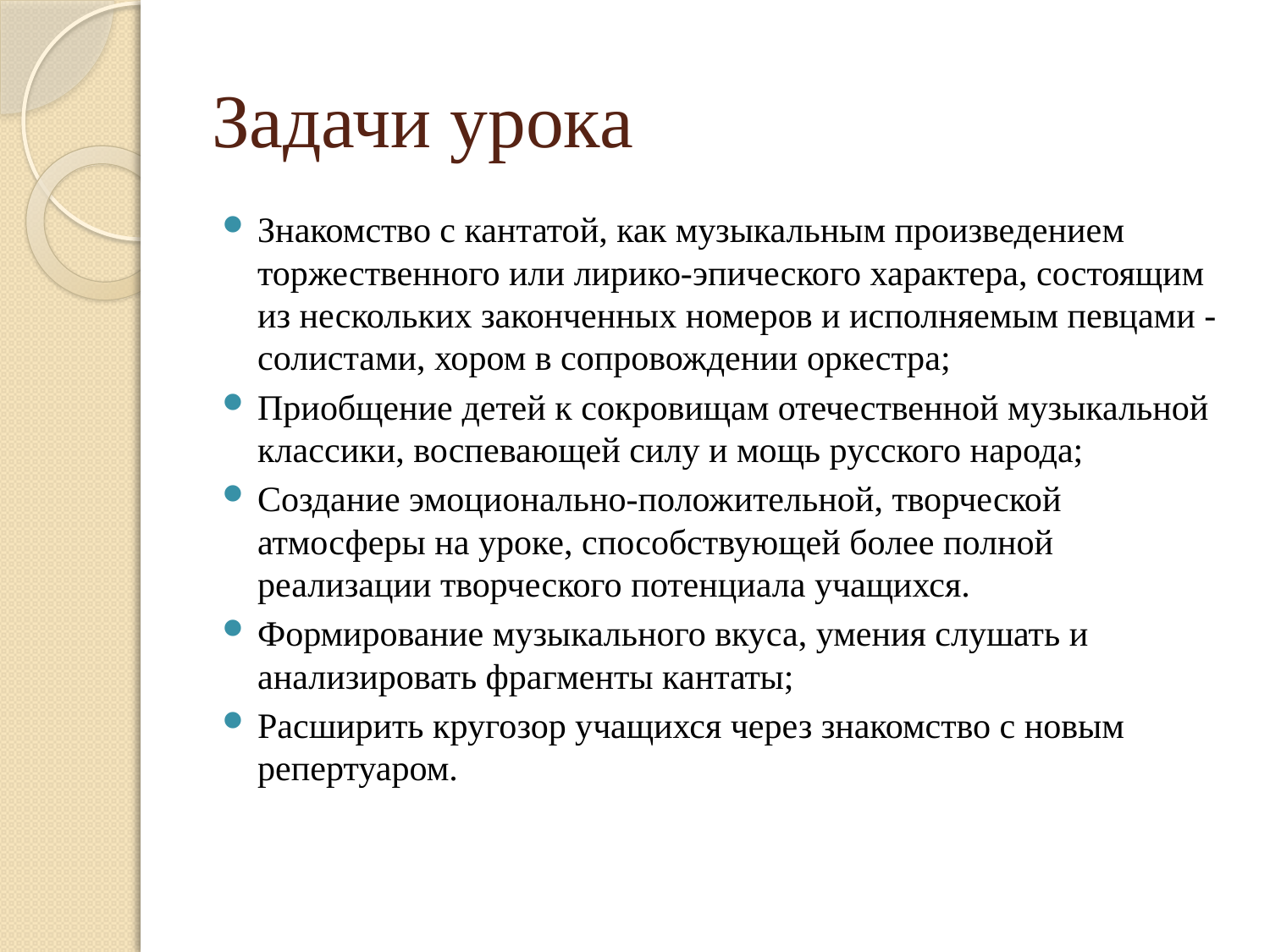

# Задачи урока
Знакомство с кантатой, как музыкальным произведением торжественного или лирико-эпического характера, состоящим из нескольких законченных номеров и исполняемым певцами - солистами, хором в сопровождении оркестра;
Приобщение детей к сокровищам отечественной музыкальной классики, воспевающей силу и мощь русского народа;
Создание эмоционально-положительной, творческой атмосферы на уроке, способствующей более полной реализации творческого потенциала учащихся.
Формирование музыкального вкуса, умения слушать и анализировать фрагменты кантаты;
Расширить кругозор учащихся через знакомство с новым репертуаром.